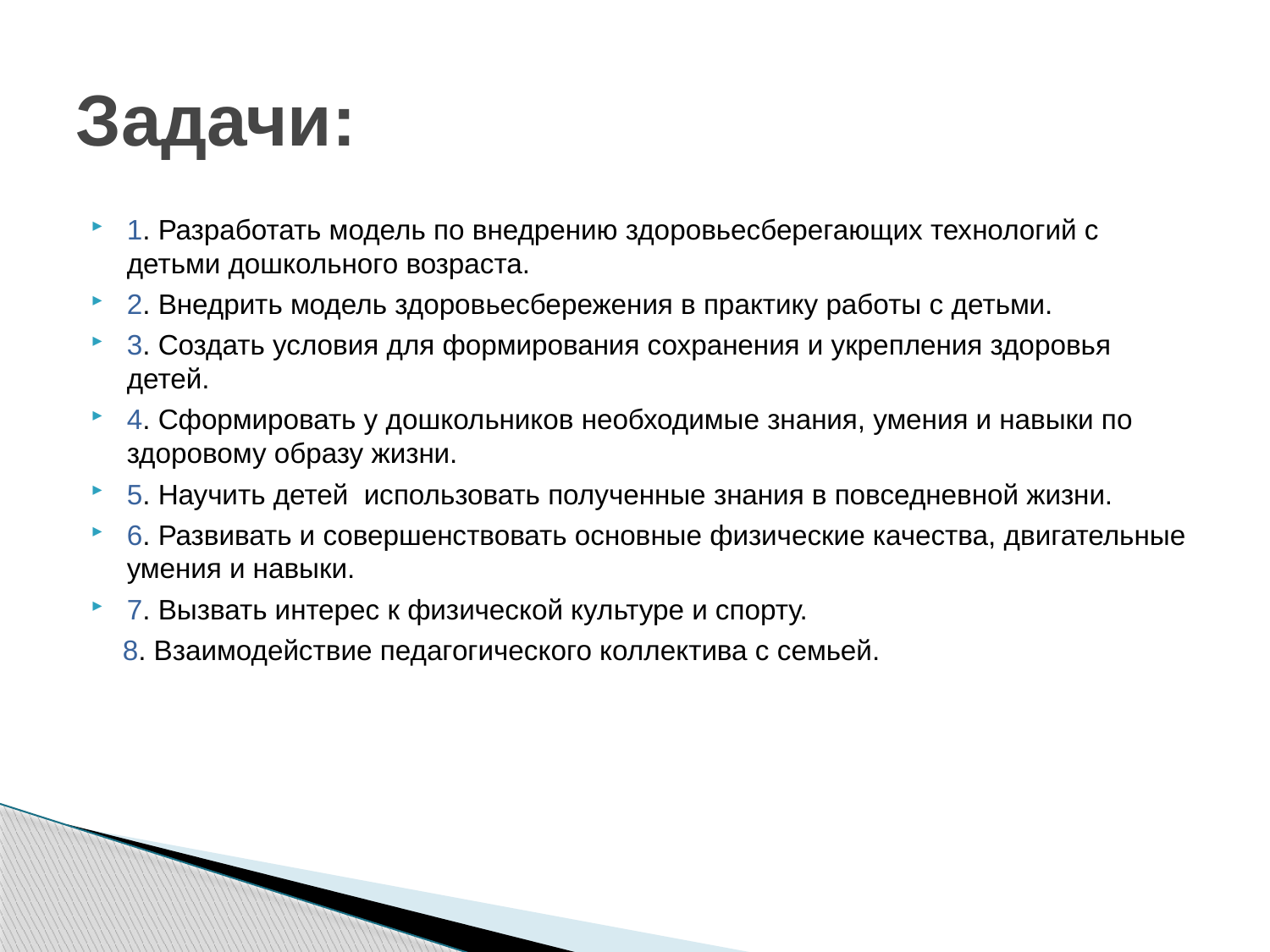

# Задачи:
1. Разработать модель по внедрению здоровьесберегающих технологий с детьми дошкольного возраста.
2. Внедрить модель здоровьесбережения в практику работы с детьми.
3. Создать условия для формирования сохранения и укрепления здоровья детей.
4. Сформировать у дошкольников необходимые знания, умения и навыки по здоровому образу жизни.
5. Научить детей  использовать полученные знания в повседневной жизни.
6. Развивать и совершенствовать основные физические качества, двигательные умения и навыки.
7. Вызвать интерес к физической культуре и спорту.
    8. Взаимодействие педагогического коллектива с семьей.